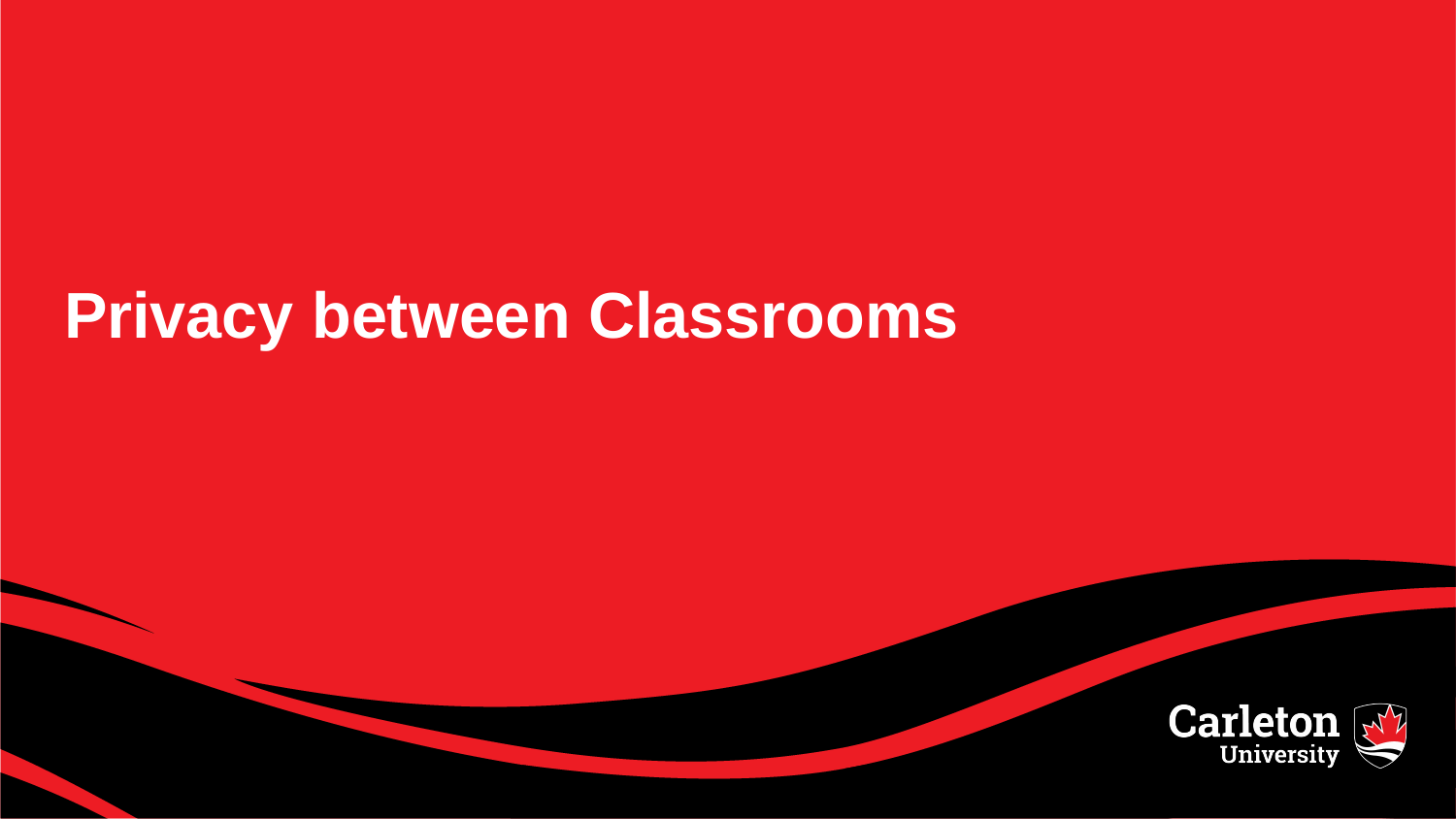

# Privacy between Classrooms
FIPPA & You - Student Privacy Awareness
15